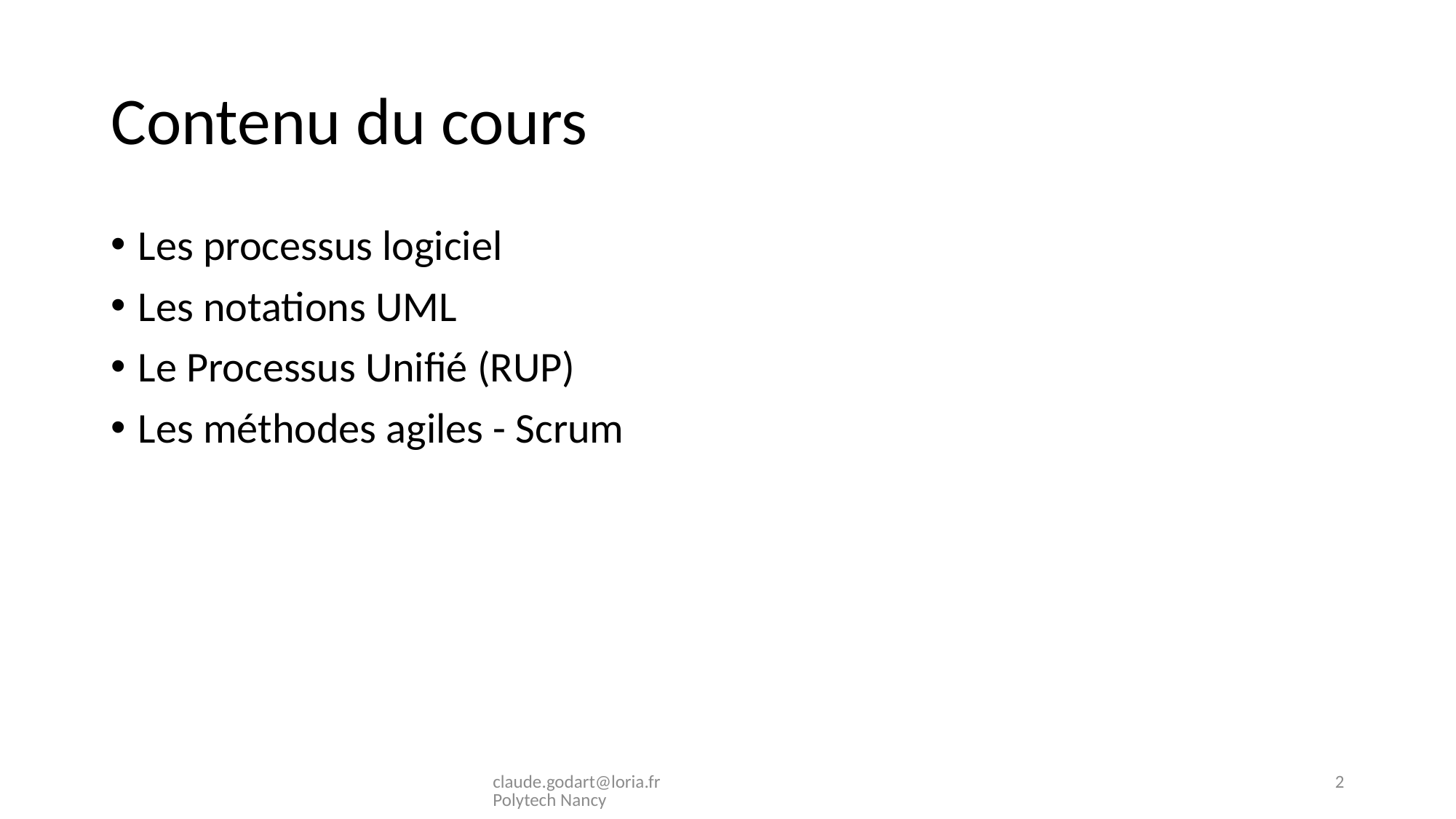

# Contenu du cours
Les processus logiciel
Les notations UML
Le Processus Unifié (RUP)
Les méthodes agiles - Scrum
claude.godart@loria.fr                                                                        Polytech Nancy
2